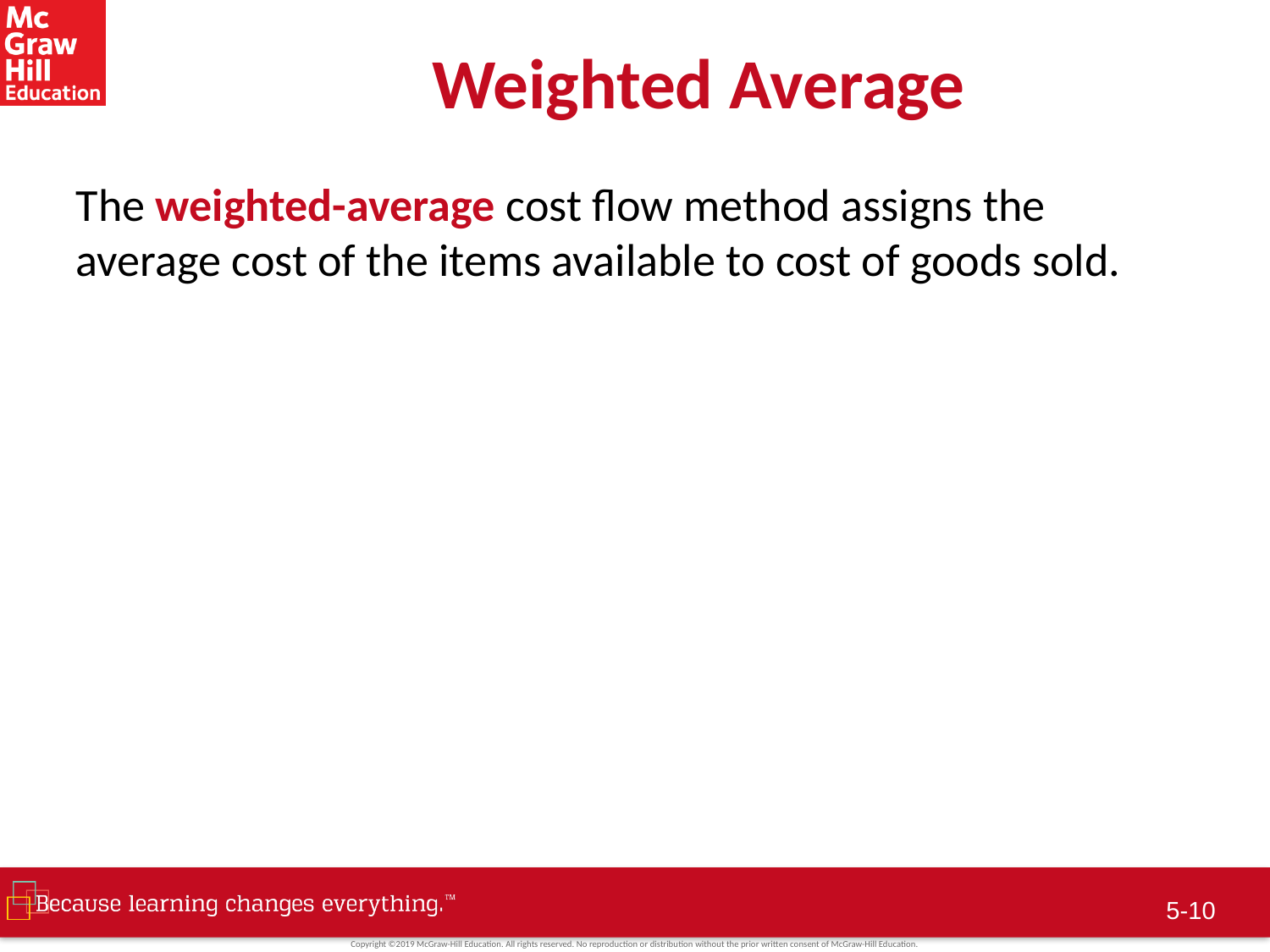

# Weighted Average
The weighted-average cost flow method assigns the average cost of the items available to cost of goods sold.

5-10